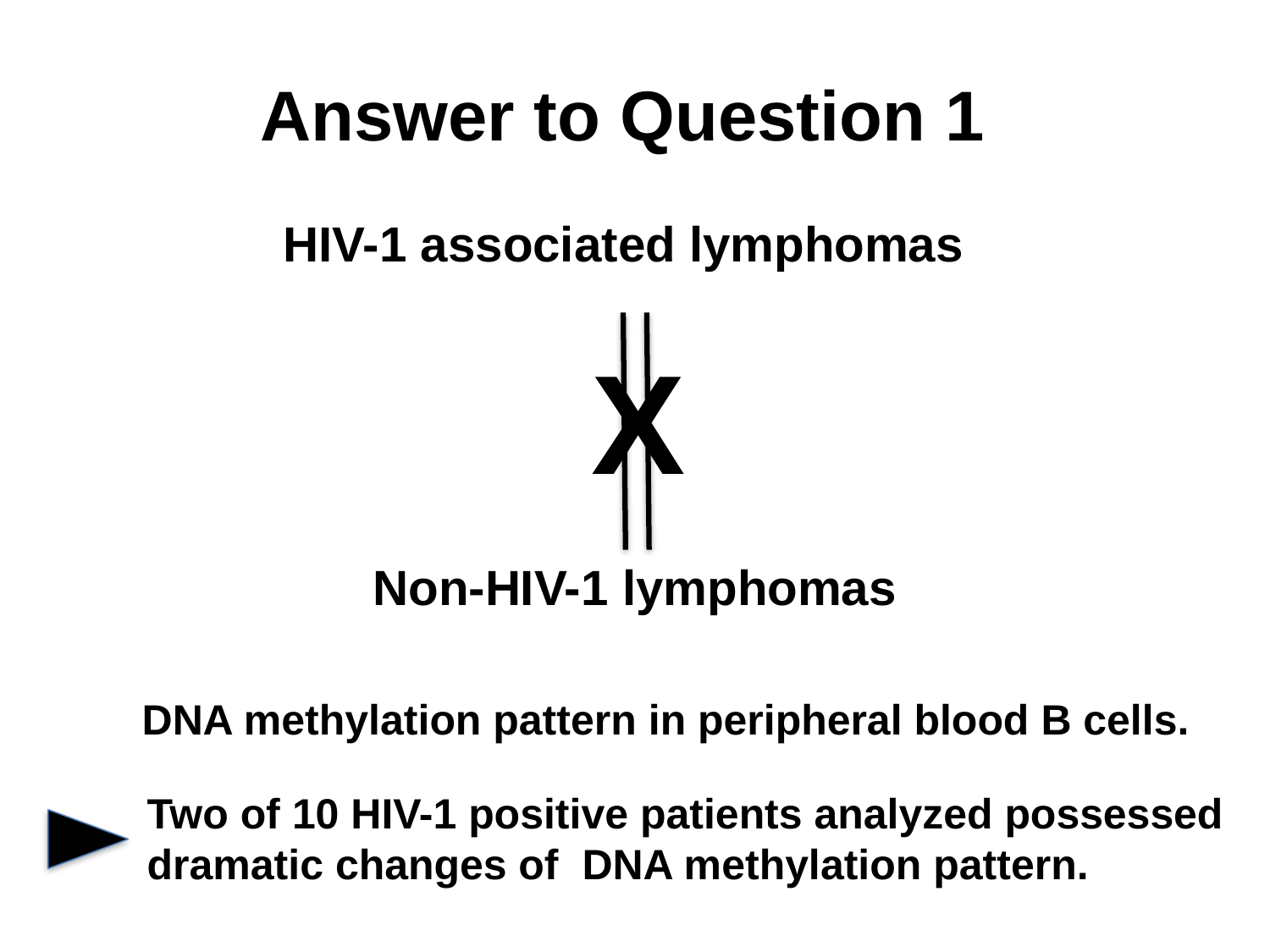

Answer to Question 1
HIV-1 associated lymphomas
X
Non-HIV-1 lymphomas
DNA methylation pattern in peripheral blood B cells.
Two of 10 HIV-1 positive patients analyzed possessed
dramatic changes of  DNA methylation pattern.